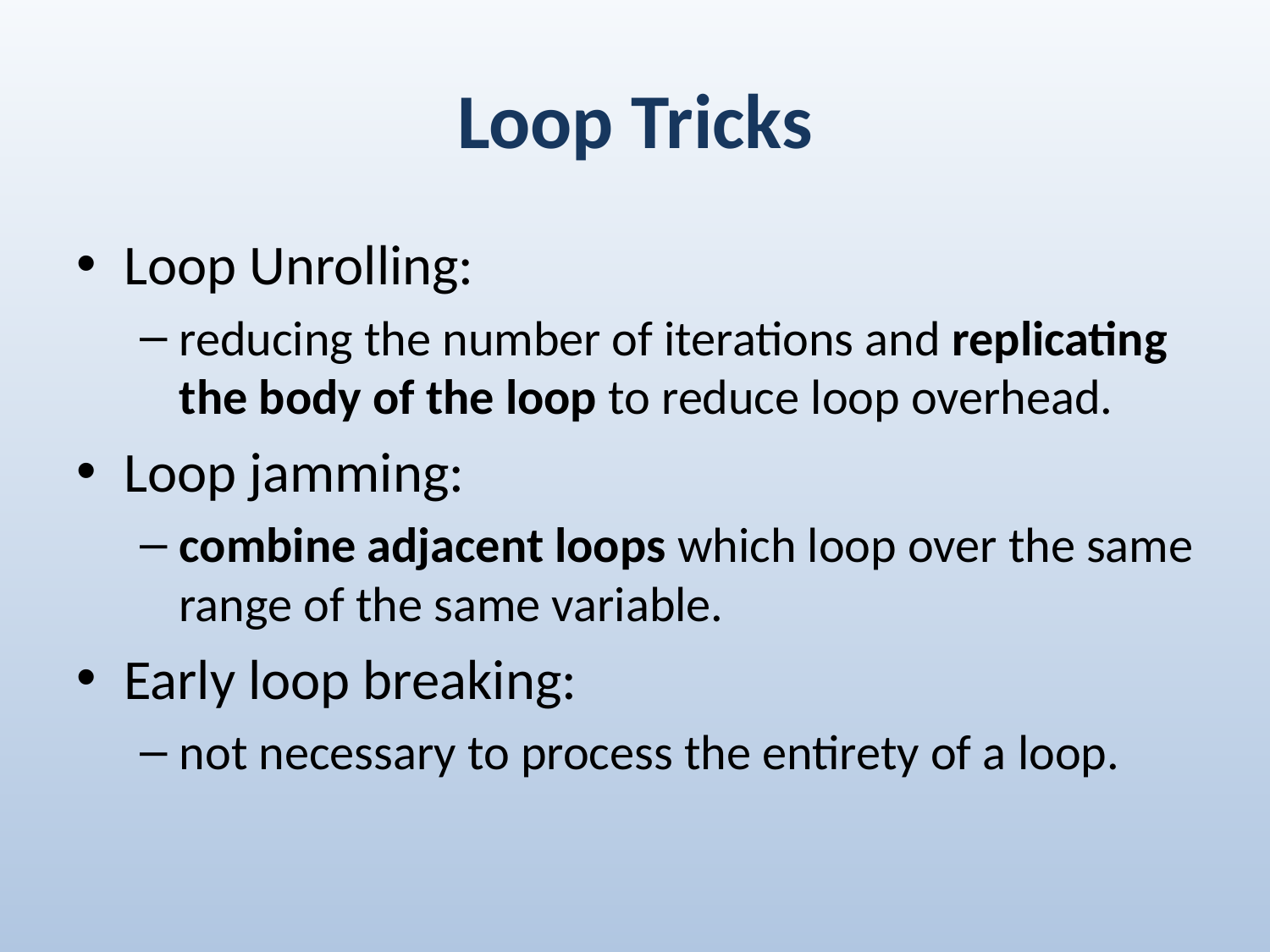

# Loop Tricks
Loop Unrolling:
reducing the number of iterations and replicating the body of the loop to reduce loop overhead.
Loop jamming:
combine adjacent loops which loop over the same range of the same variable.
Early loop breaking:
not necessary to process the entirety of a loop.